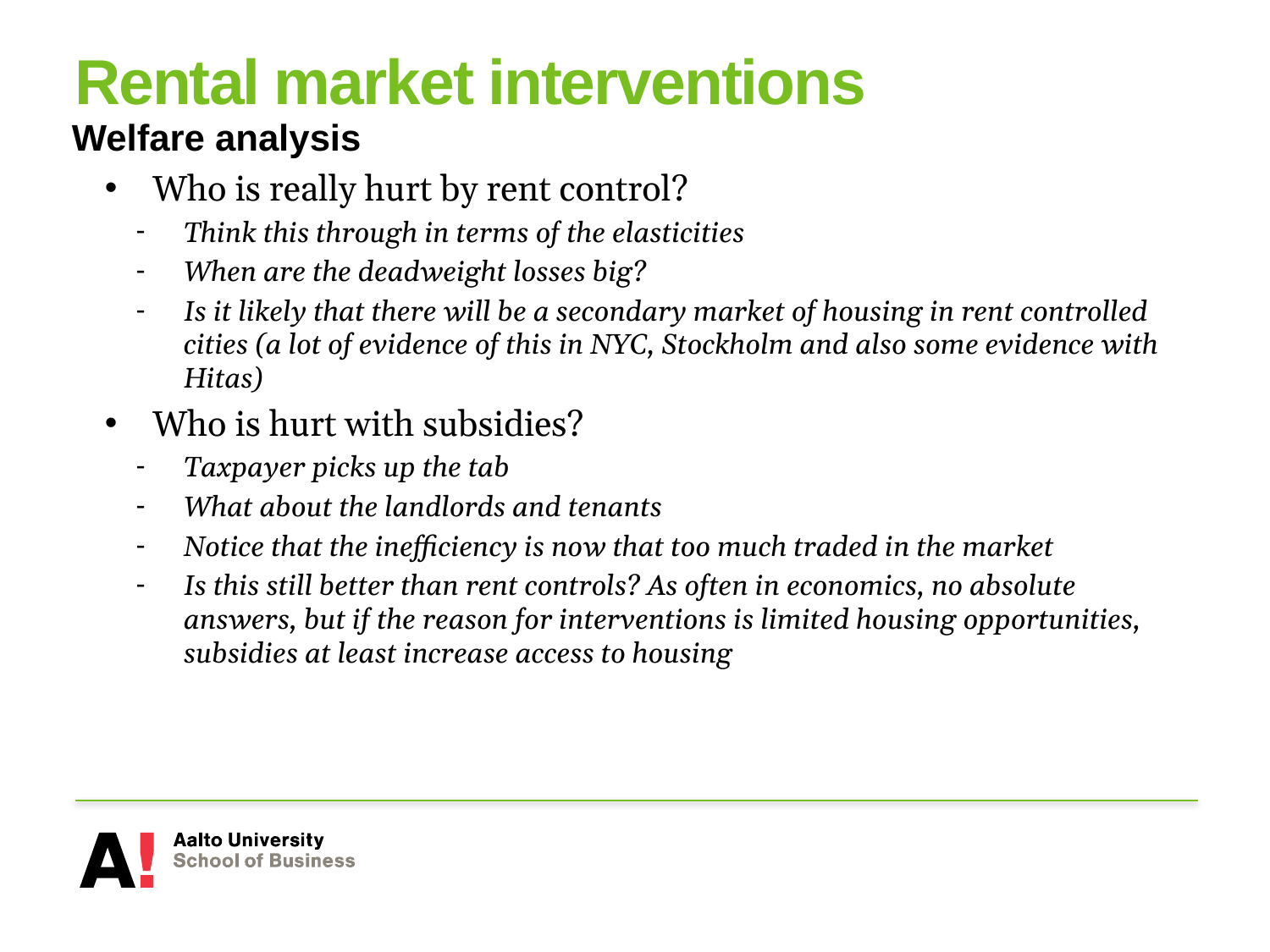

# Rental market interventions
Welfare analysis
Who is really hurt by rent control?
Think this through in terms of the elasticities
When are the deadweight losses big?
Is it likely that there will be a secondary market of housing in rent controlled cities (a lot of evidence of this in NYC, Stockholm and also some evidence with Hitas)
Who is hurt with subsidies?
Taxpayer picks up the tab
What about the landlords and tenants
Notice that the inefficiency is now that too much traded in the market
Is this still better than rent controls? As often in economics, no absolute answers, but if the reason for interventions is limited housing opportunities, subsidies at least increase access to housing